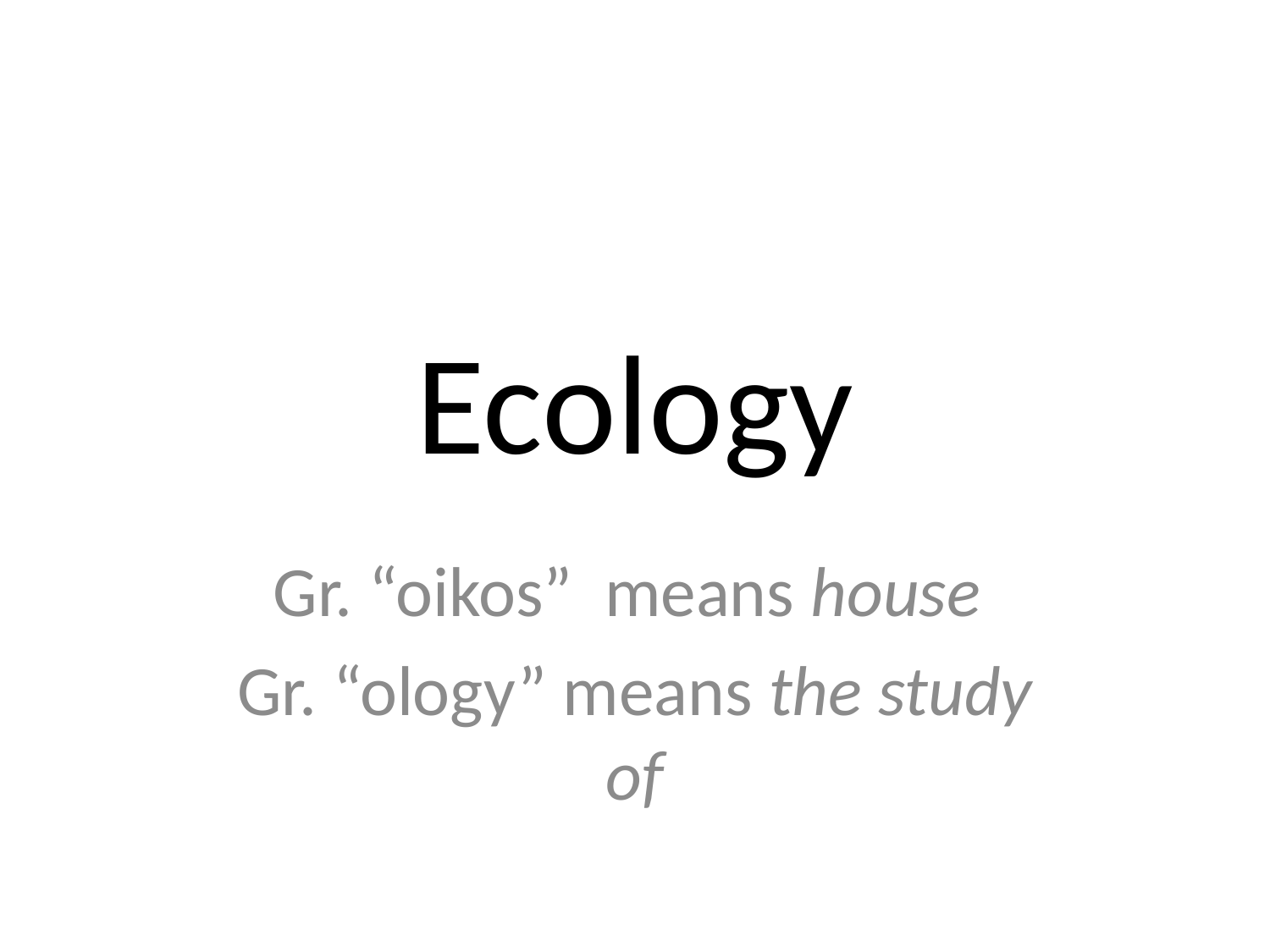

# Ecology
Gr. “oikos”  means house
Gr. “ology” means the study of